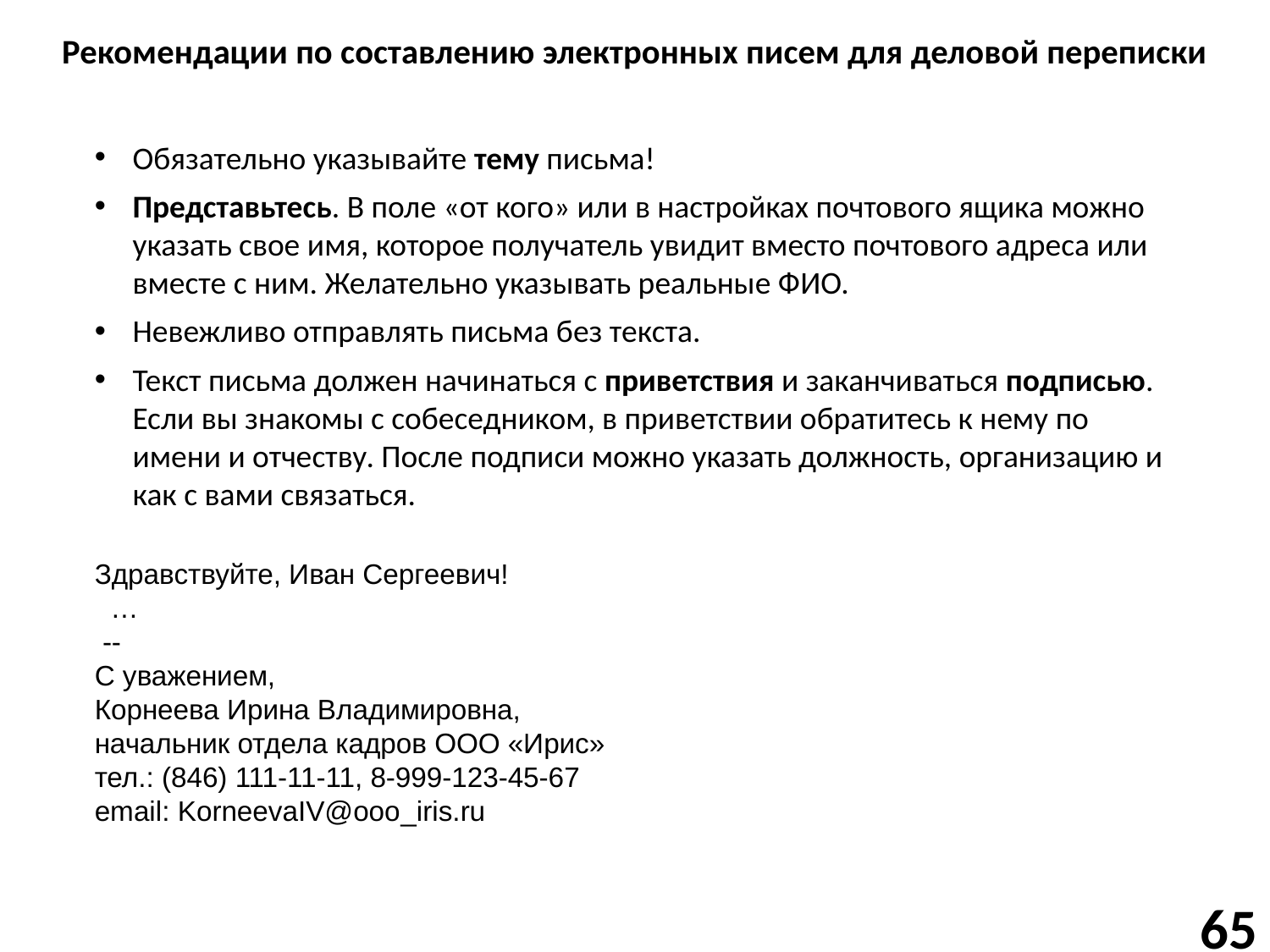

# Рекомендации по составлению электронных писем для деловой переписки
Обязательно указывайте тему письма!
Представьтесь. В поле «от кого» или в настройках почтового ящика можно указать свое имя, которое получатель увидит вместо почтового адреса или вместе с ним. Желательно указывать реальные ФИО.
Невежливо отправлять письма без текста.
Текст письма должен начинаться с приветствия и заканчиваться подписью. Если вы знакомы с собеседником, в приветствии обратитесь к нему по имени и отчеству. После подписи можно указать должность, организацию и как с вами связаться.

Здравствуйте, Иван Сергеевич!
  …
 --
С уважением,
Корнеева Ирина Владимировна,
начальник отдела кадров ООО «Ирис»
тел.: (846) 111-11-11, 8-999-123-45-67
email: KorneevaIV@ooo_iris.ru
65